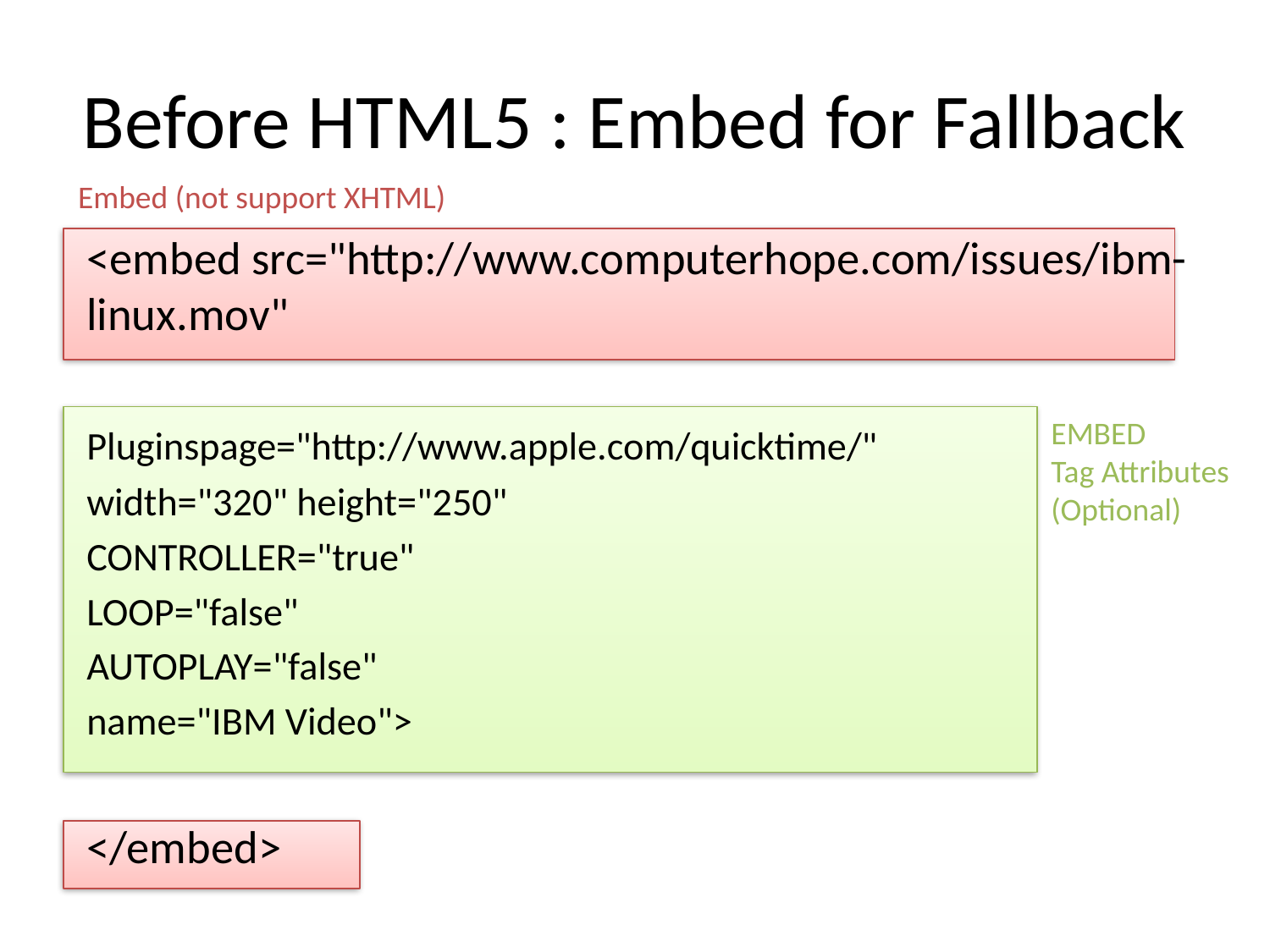

# Before HTML5 : Embed for Fallback
Embed (not support XHTML)
	<embed src="http://www.computerhope.com/issues/ibm-linux.mov"

	Pluginspage="http://www.apple.com/quicktime/"
	width="320" height="250"
	CONTROLLER="true"
	LOOP="false"
	AUTOPLAY="false"
	name="IBM Video">

	</embed>

EMBED
Tag Attributes
(Optional)